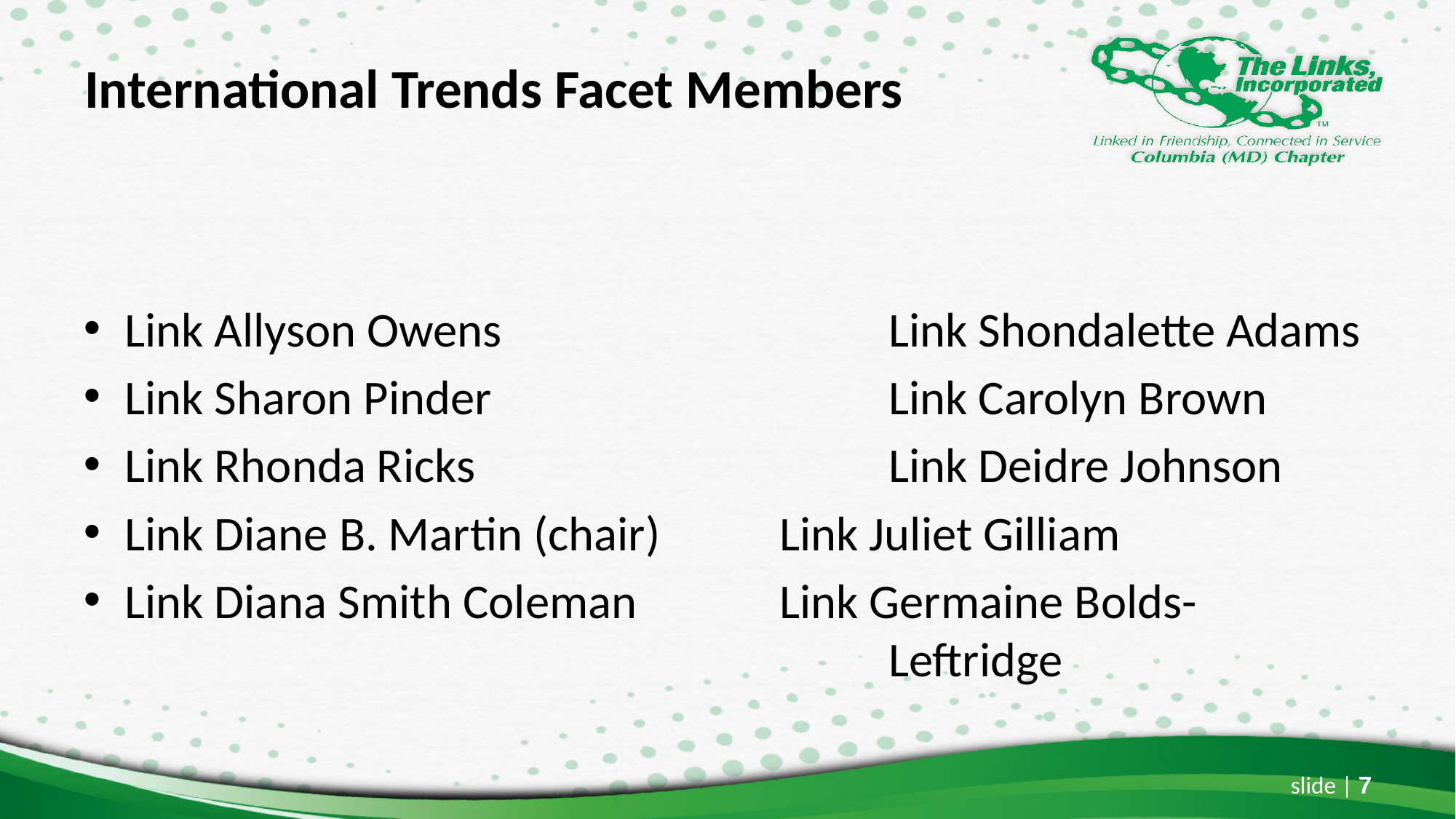

# International Trends Facet Members

Link Allyson Owens			          Link Shondalette Adams
Link Sharon Pinder				Link Carolyn Brown
Link Rhonda Ricks				Link Deidre Johnson
Link Diane B. Martin (chair)		Link Juliet Gilliam
Link Diana Smith Coleman		Link Germaine Bolds-            							Leftridge